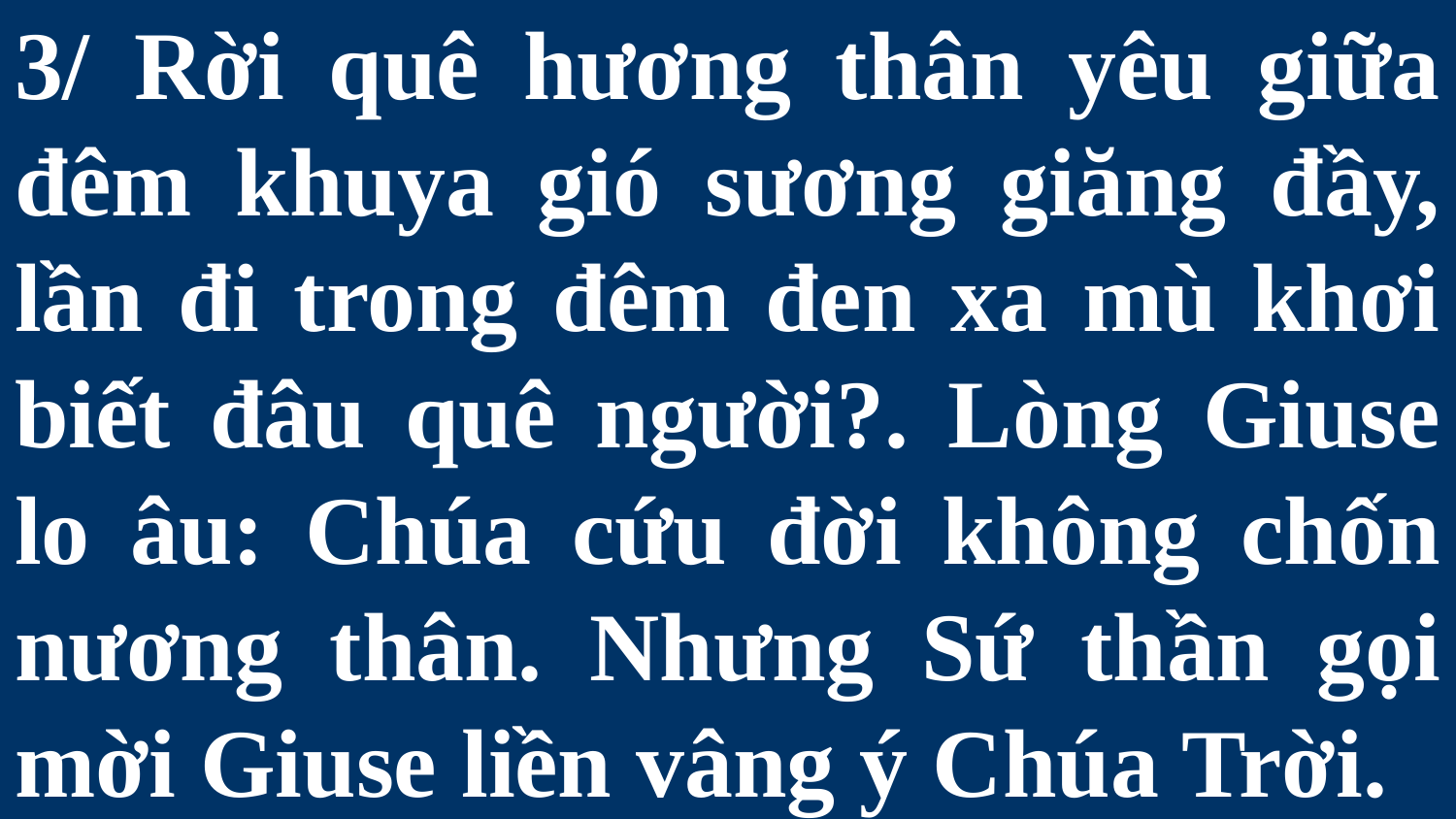

# 3/ Rời quê hương thân yêu giữa đêm khuya gió sương giăng đầy, lần đi trong đêm đen xa mù khơi biết đâu quê người?. Lòng Giuse lo âu: Chúa cứu đời không chốn nương thân. Nhưng Sứ thần gọi mời Giuse liền vâng ý Chúa Trời.